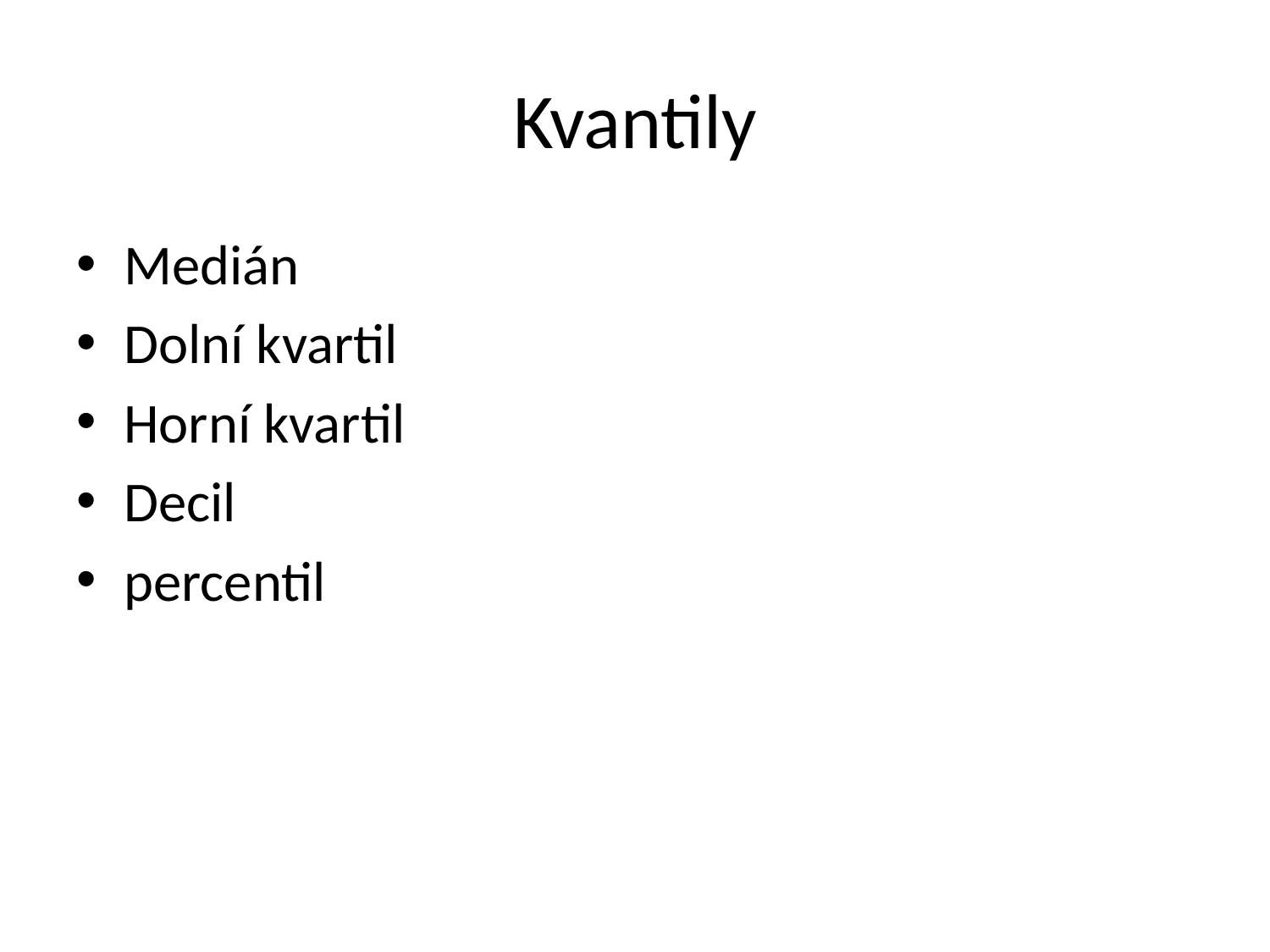

# Kvantily
Medián
Dolní kvartil
Horní kvartil
Decil
percentil